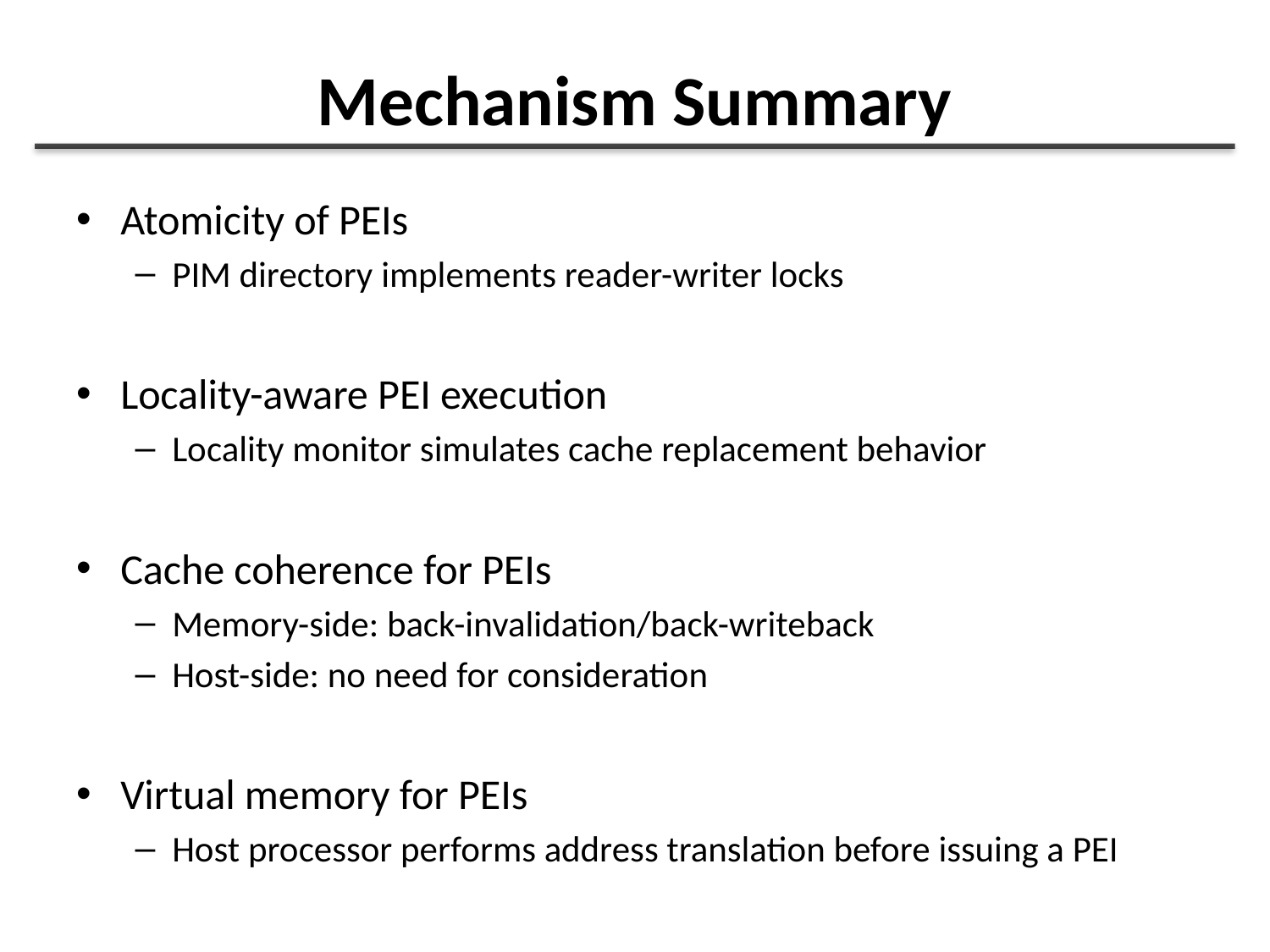

# Mechanism Summary
Atomicity of PEIs
PIM directory implements reader-writer locks

Locality-aware PEI execution
Locality monitor simulates cache replacement behavior

Cache coherence for PEIs
Memory-side: back-invalidation/back-writeback
Host-side: no need for consideration

Virtual memory for PEIs
Host processor performs address translation before issuing a PEI